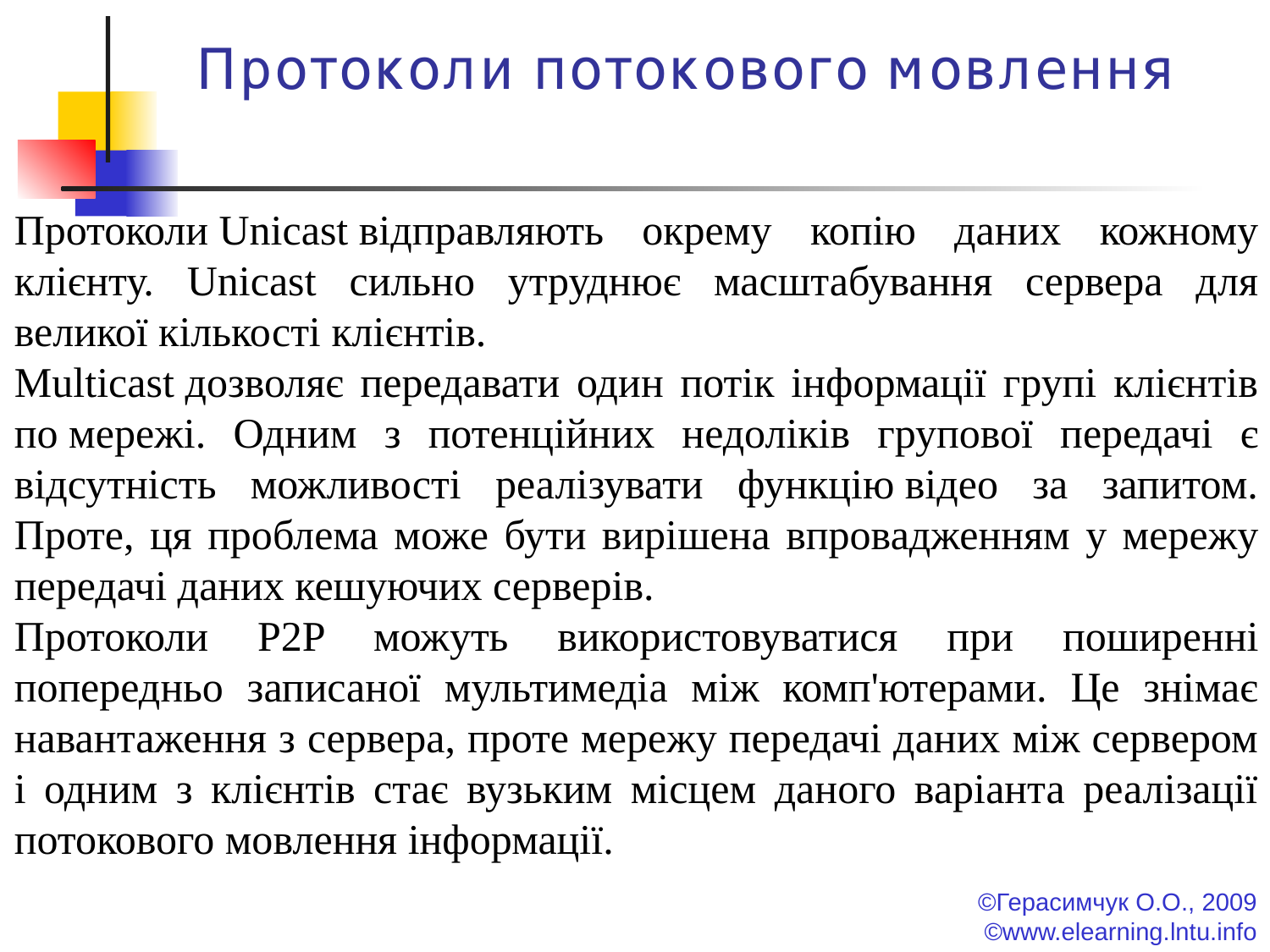

# Протоколи потокового мовлення
Протоколи Unicast відправляють окрему копію даних кожному клієнту. Unicast сильно утруднює масштабування сервера для великої кількості клієнтів.
Multicast дозволяє передавати один потік інформації групі клієнтів по мережі. Одним з потенційних недоліків групової передачі є відсутність можливості реалізувати функцію відео за запитом. Проте, ця проблема може бути вирішена впровадженням у мережу передачі даних кешуючих серверів.
Протоколи P2P можуть використовуватися при поширенні попередньо записаної мультимедіа між комп'ютерами. Це знімає навантаження з сервера, проте мережу передачі даних між сервером і одним з клієнтів стає вузьким місцем даного варіанта реалізації потокового мовлення інформації.
©Герасимчук О.О., 2009
©www.elearning.lntu.info